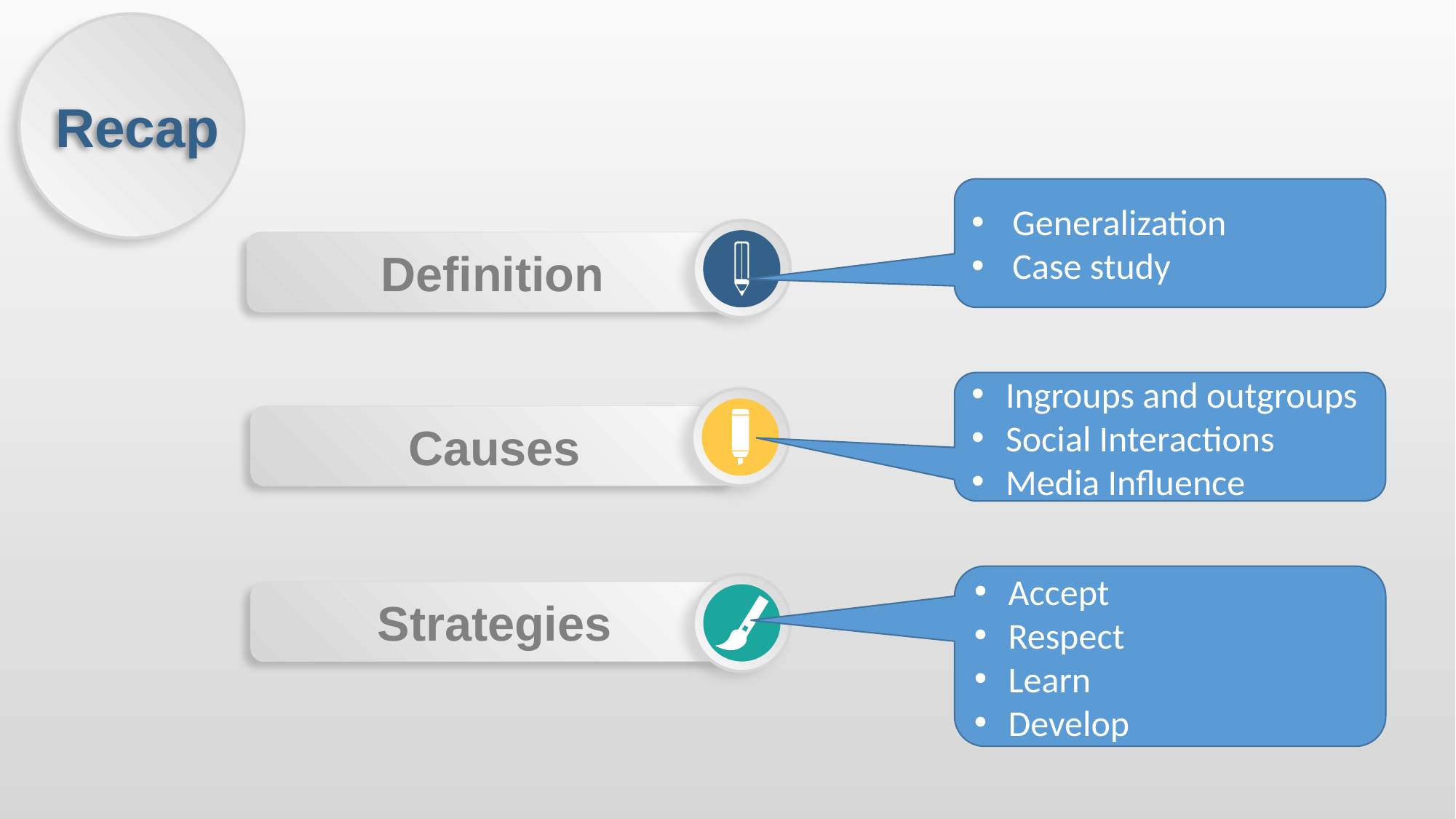

Recap
Generalization
Case study

Definition
Ingroups and outgroups
Social Interactions
Media Influence

Causes
Accept
Respect
Learn
Develop

Strategies